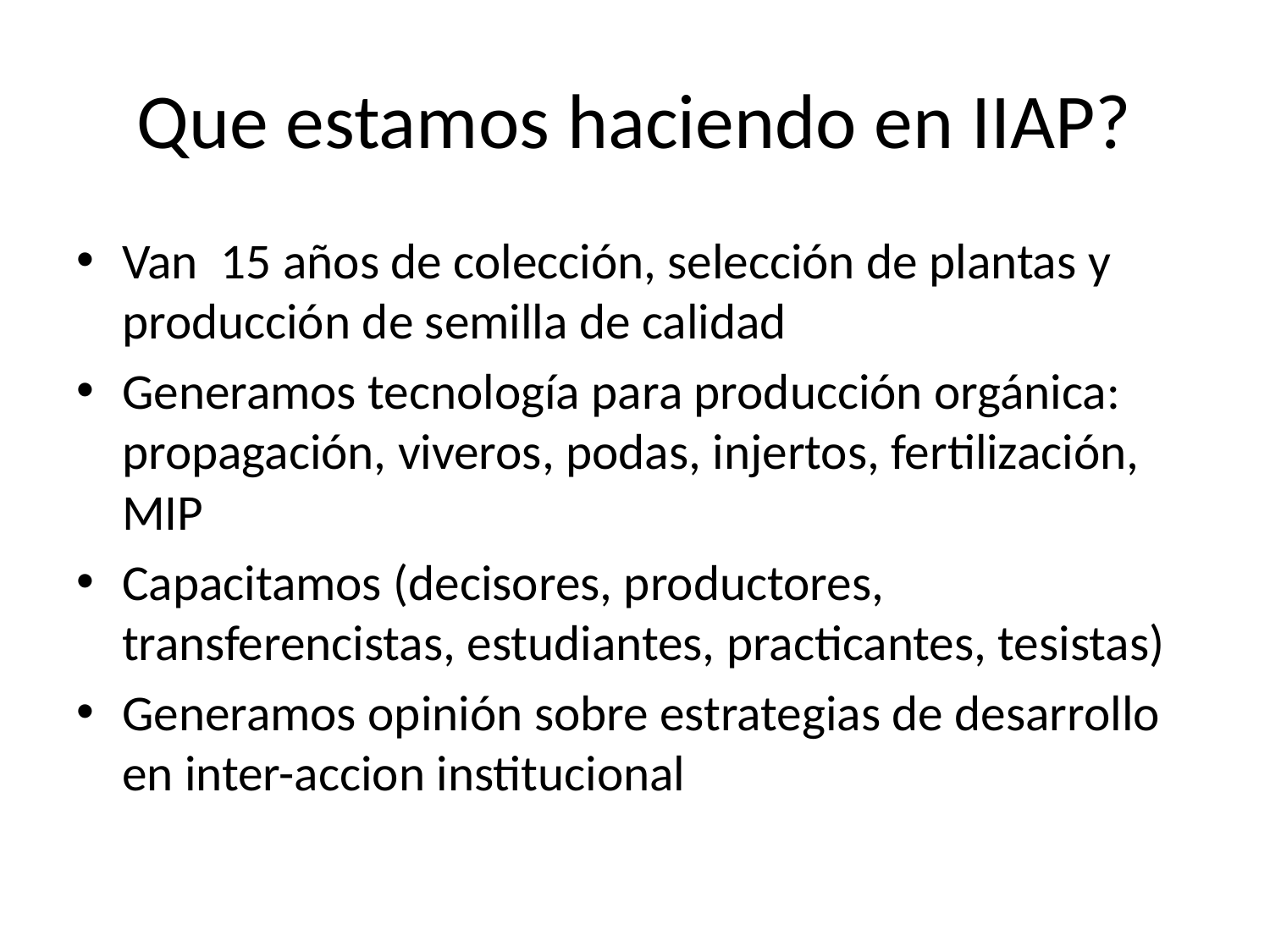

# Que estamos haciendo en IIAP?
Van  15 años de colección, selección de plantas y producción de semilla de calidad
Generamos tecnología para producción orgánica: propagación, viveros, podas, injertos, fertilización, MIP
Capacitamos (decisores, productores,  transferencistas, estudiantes, practicantes, tesistas)
Generamos opinión sobre estrategias de desarrollo en inter-accion institucional